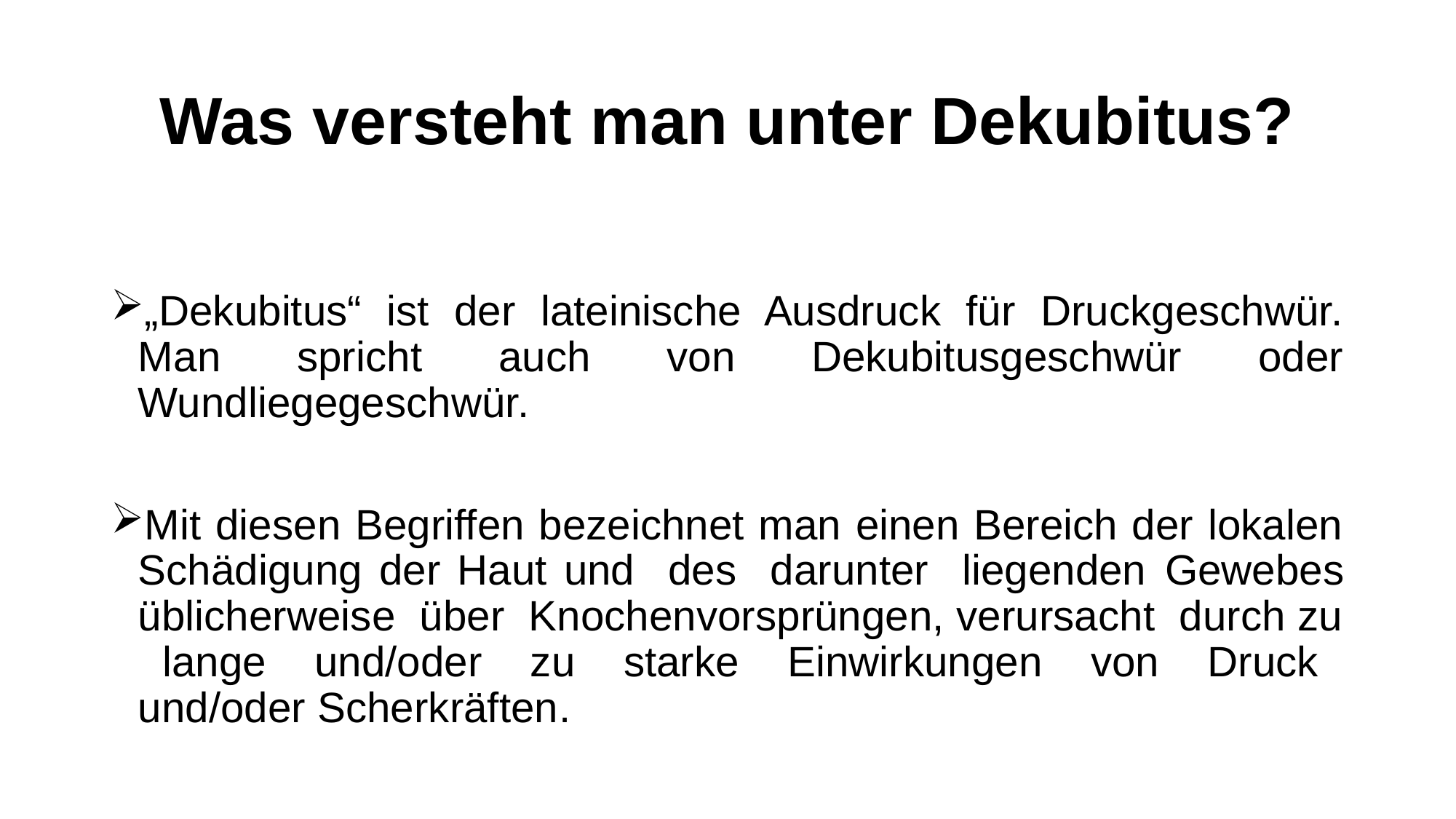

# Was versteht man unter Dekubitus?

„Dekubitus“ ist der lateinische Ausdruck für Druckgeschwür. Man spricht auch von Dekubitusgeschwür oder Wundliegegeschwür.

Mit diesen Begriffen bezeichnet man einen Bereich der lokalen Schädigung der Haut und  des  darunter  liegenden Gewebes üblicherweise  über  Knochenvorsprüngen, verursacht  durch zu  lange  und/oder  zu  starke  Einwirkungen  von  Druck  und/oder Scherkräften.